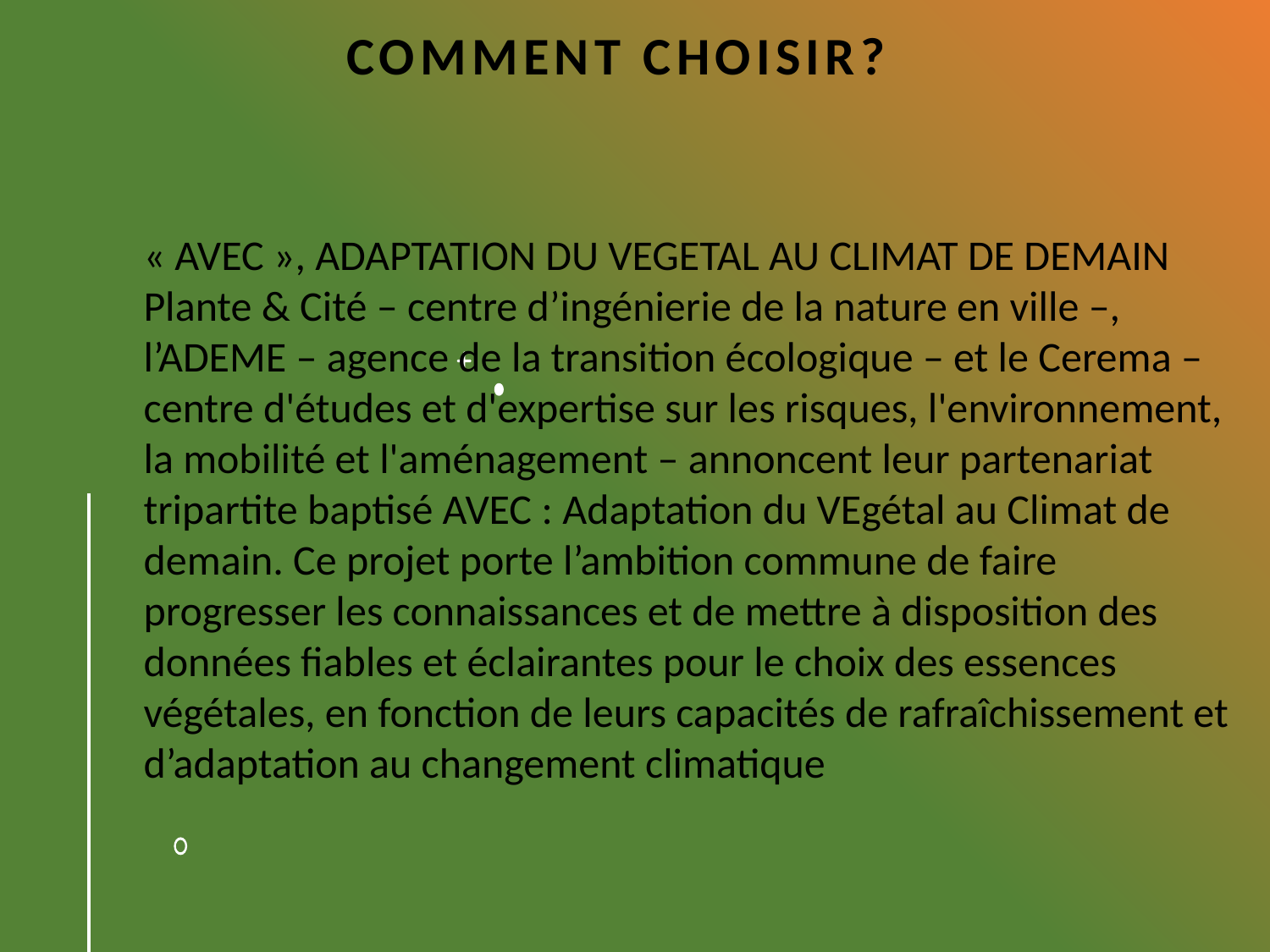

# Comment choisir?
« AVEC », ADAPTATION DU VEGETAL AU CLIMAT DE DEMAIN Plante & Cité – centre d’ingénierie de la nature en ville –, l’ADEME – agence de la transition écologique – et le Cerema – centre d'études et d'expertise sur les risques, l'environnement, la mobilité et l'aménagement – annoncent leur partenariat tripartite baptisé AVEC : Adaptation du VEgétal au Climat de demain. Ce projet porte l’ambition commune de faire progresser les connaissances et de mettre à disposition des données fiables et éclairantes pour le choix des essences végétales, en fonction de leurs capacités de rafraîchissement et d’adaptation au changement climatique